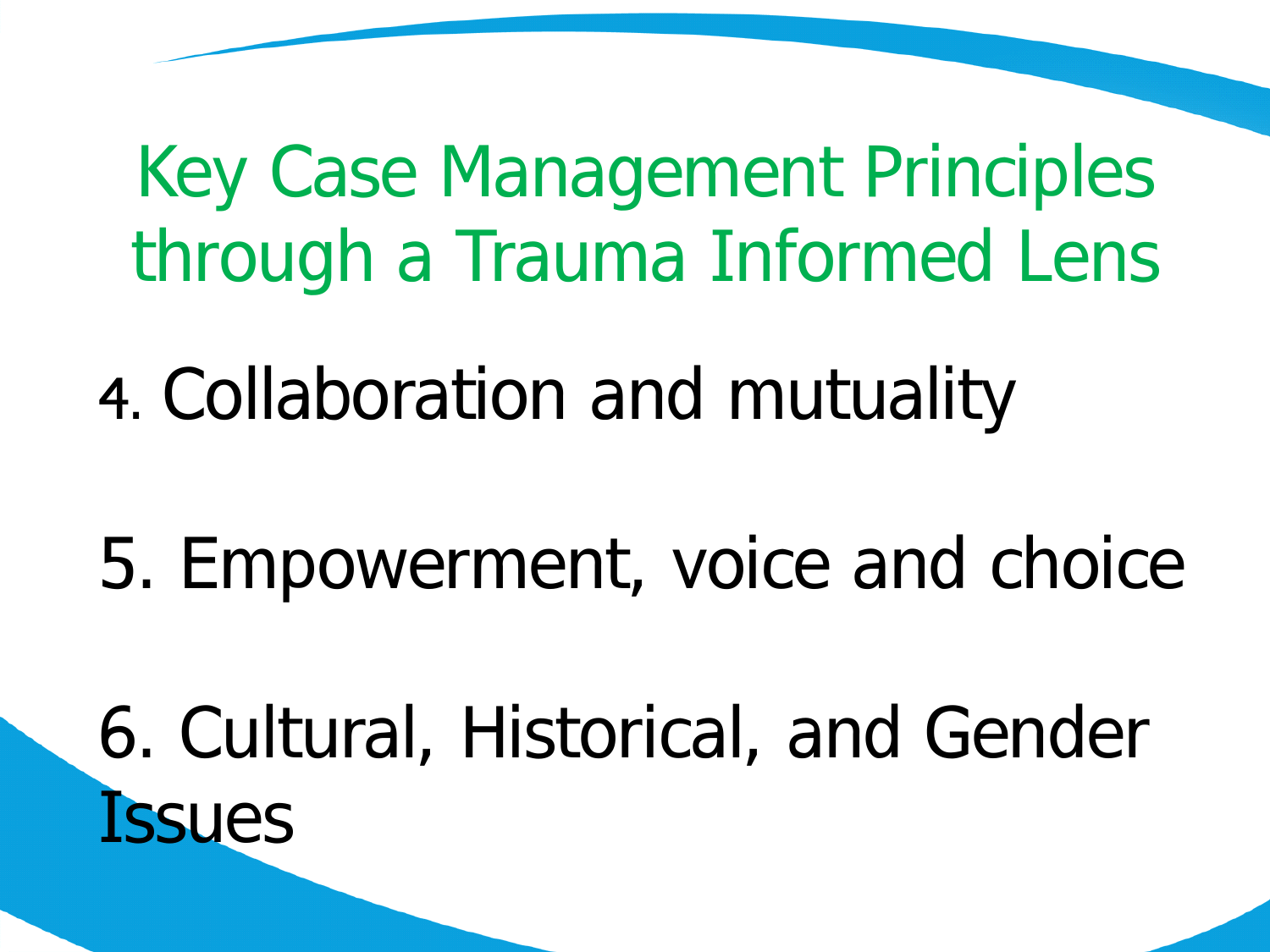

# Key Case Management Principles through a Trauma Informed Lens

4. Collaboration and mutuality

5. Empowerment, voice and choice

6. Cultural, Historical, and Gender Issues